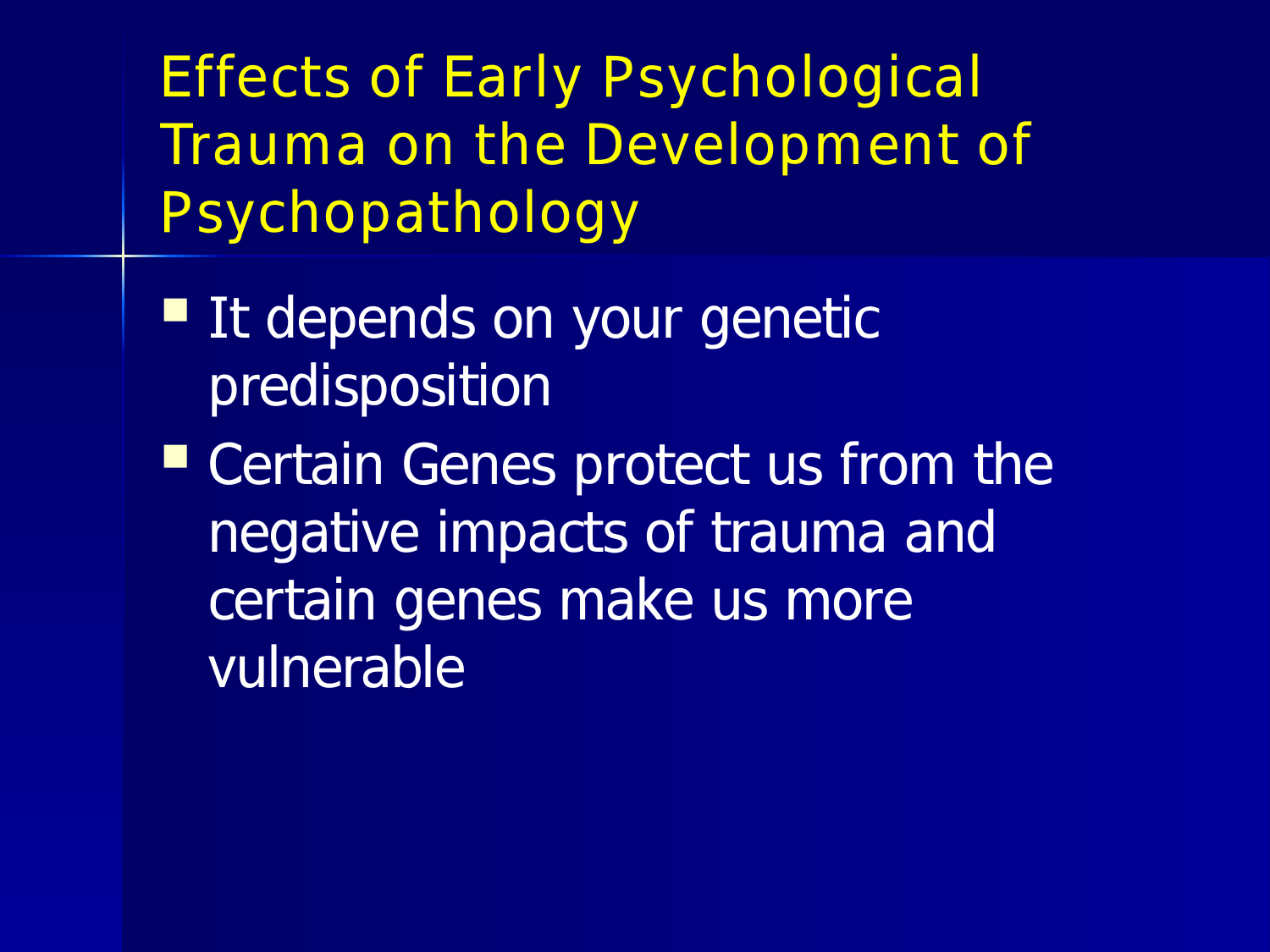

# Effects of Early Psychological Trauma on the Development of Psychopathology
It depends on your genetic predisposition
Certain Genes protect us from the negative impacts of trauma and certain genes make us more vulnerable